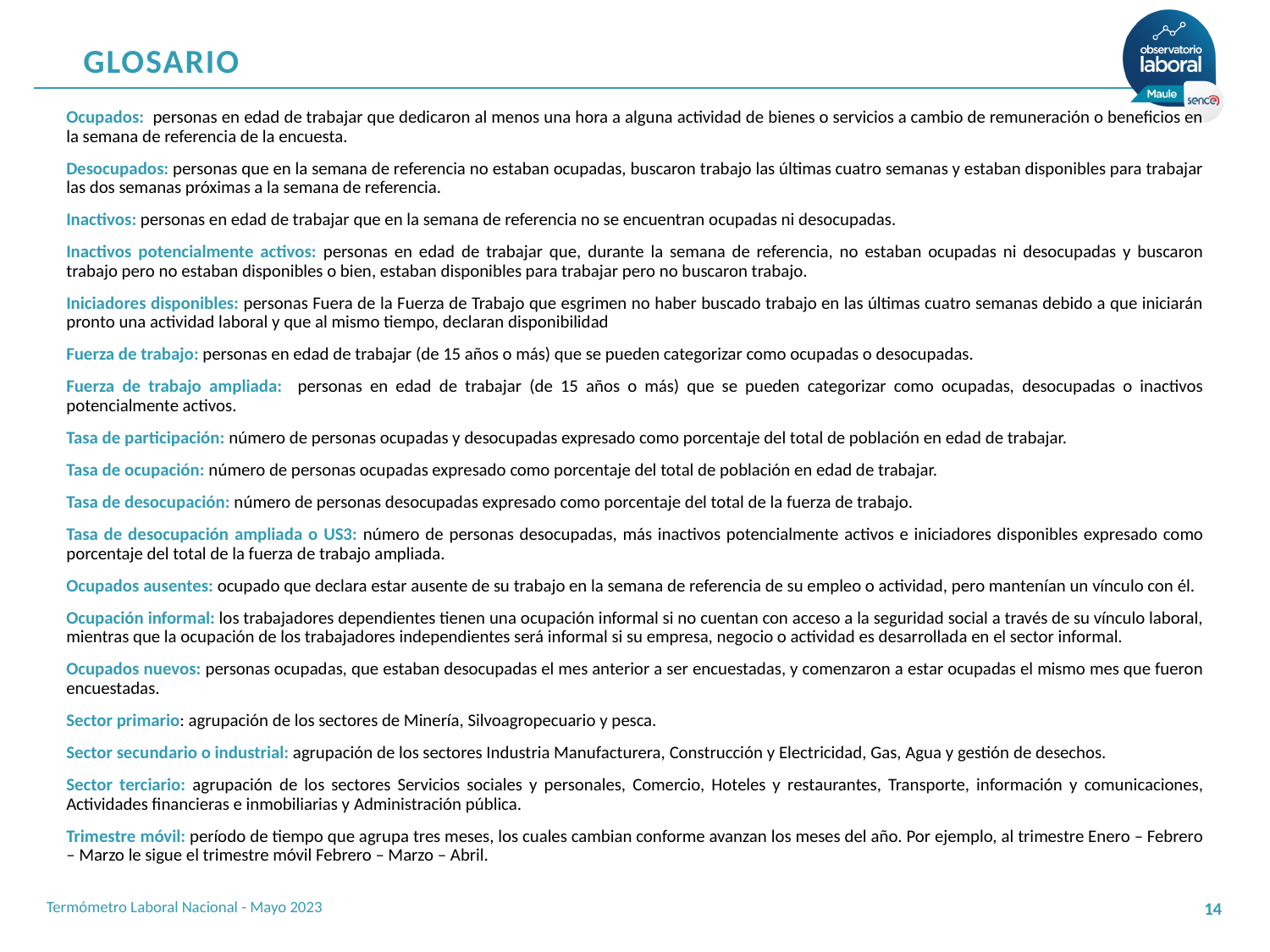

# GLOSARIO
Ocupados:  personas en edad de trabajar que dedicaron al menos una hora a alguna actividad de bienes o servicios a cambio de remuneración o beneficios en la semana de referencia de la encuesta.
Desocupados: personas que en la semana de referencia no estaban ocupadas, buscaron trabajo las últimas cuatro semanas y estaban disponibles para trabajar las dos semanas próximas a la semana de referencia.
Inactivos: personas en edad de trabajar que en la semana de referencia no se encuentran ocupadas ni desocupadas.
Inactivos potencialmente activos: personas en edad de trabajar que, durante la semana de referencia, no estaban ocupadas ni desocupadas y buscaron trabajo pero no estaban disponibles o bien, estaban disponibles para trabajar pero no buscaron trabajo.
Iniciadores disponibles: personas Fuera de la Fuerza de Trabajo que esgrimen no haber buscado trabajo en las últimas cuatro semanas debido a que iniciarán pronto una actividad laboral y que al mismo tiempo, declaran disponibilidad
Fuerza de trabajo: personas en edad de trabajar (de 15 años o más) que se pueden categorizar como ocupadas o desocupadas.
Fuerza de trabajo ampliada:  personas en edad de trabajar (de 15 años o más) que se pueden categorizar como ocupadas, desocupadas o inactivos potencialmente activos.
Tasa de participación: número de personas ocupadas y desocupadas expresado como porcentaje del total de población en edad de trabajar.
Tasa de ocupación: número de personas ocupadas expresado como porcentaje del total de población en edad de trabajar.
Tasa de desocupación: número de personas desocupadas expresado como porcentaje del total de la fuerza de trabajo.
Tasa de desocupación ampliada o US3: número de personas desocupadas, más inactivos potencialmente activos e iniciadores disponibles expresado como porcentaje del total de la fuerza de trabajo ampliada.
Ocupados ausentes: ocupado que declara estar ausente de su trabajo en la semana de referencia de su empleo o actividad, pero mantenían un vínculo con él.
Ocupación informal: los trabajadores dependientes tienen una ocupación informal si no cuentan con acceso a la seguridad social a través de su vínculo laboral, mientras que la ocupación de los trabajadores independientes será informal si su empresa, negocio o actividad es desarrollada en el sector informal.
Ocupados nuevos: personas ocupadas, que estaban desocupadas el mes anterior a ser encuestadas, y comenzaron a estar ocupadas el mismo mes que fueron encuestadas.
Sector primario: agrupación de los sectores de Minería, Silvoagropecuario y pesca.
Sector secundario o industrial: agrupación de los sectores Industria Manufacturera, Construcción y Electricidad, Gas, Agua y gestión de desechos.
Sector terciario: agrupación de los sectores Servicios sociales y personales, Comercio, Hoteles y restaurantes, Transporte, información y comunicaciones, Actividades financieras e inmobiliarias y Administración pública.
Trimestre móvil: período de tiempo que agrupa tres meses, los cuales cambian conforme avanzan los meses del año. Por ejemplo, al trimestre Enero – Febrero – Marzo le sigue el trimestre móvil Febrero – Marzo – Abril.
Termómetro Laboral Nacional - Mayo 2023
14